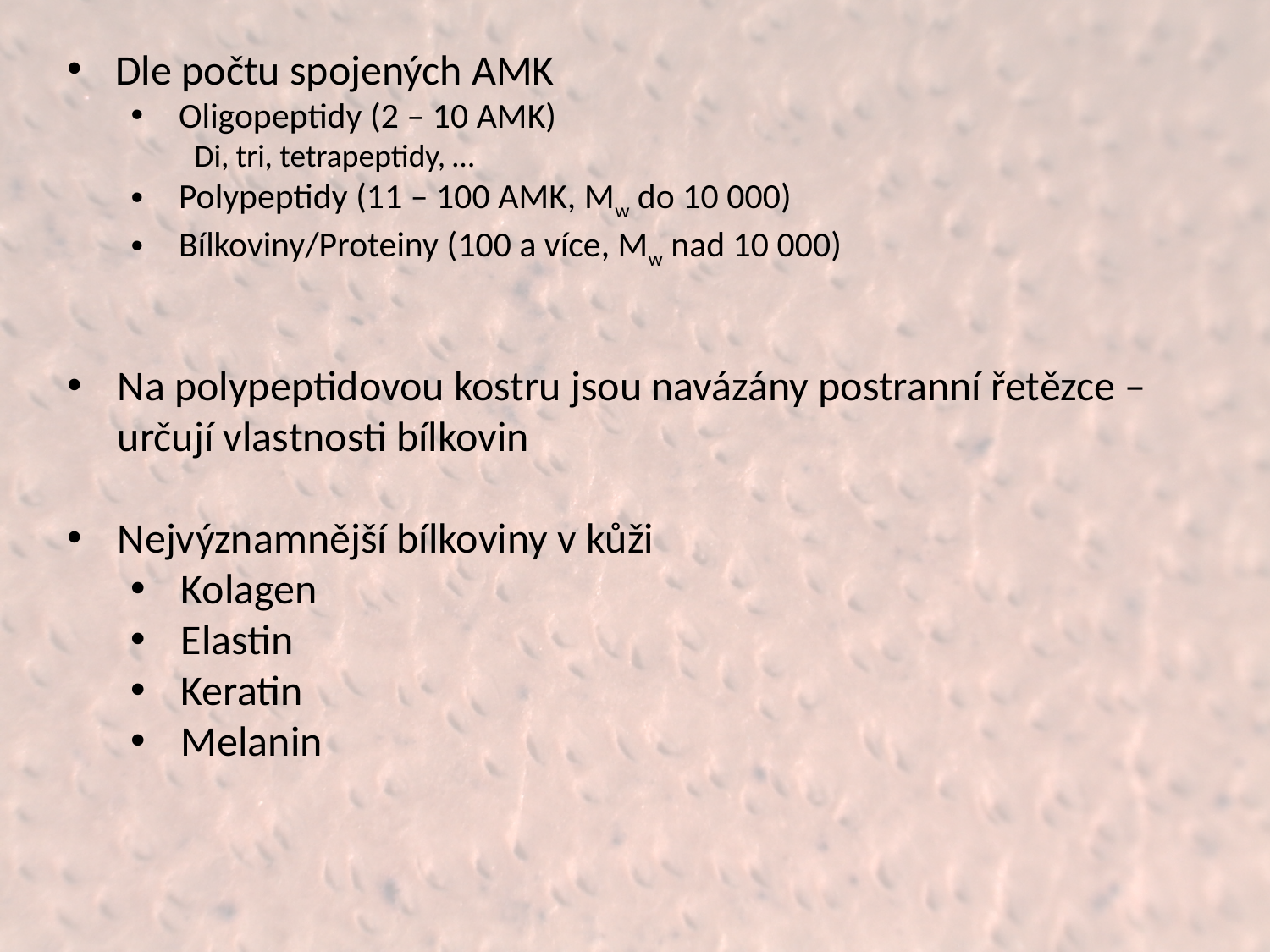

Dle počtu spojených AMK
Oligopeptidy (2 – 10 AMK)
Di, tri, tetrapeptidy, …
Polypeptidy (11 – 100 AMK, Mw do 10 000)
Bílkoviny/Proteiny (100 a více, Mw nad 10 000)

Na polypeptidovou kostru jsou navázány postranní řetězce – určují vlastnosti bílkovin

Nejvýznamnější bílkoviny v kůži
Kolagen
Elastin
Keratin
Melanin